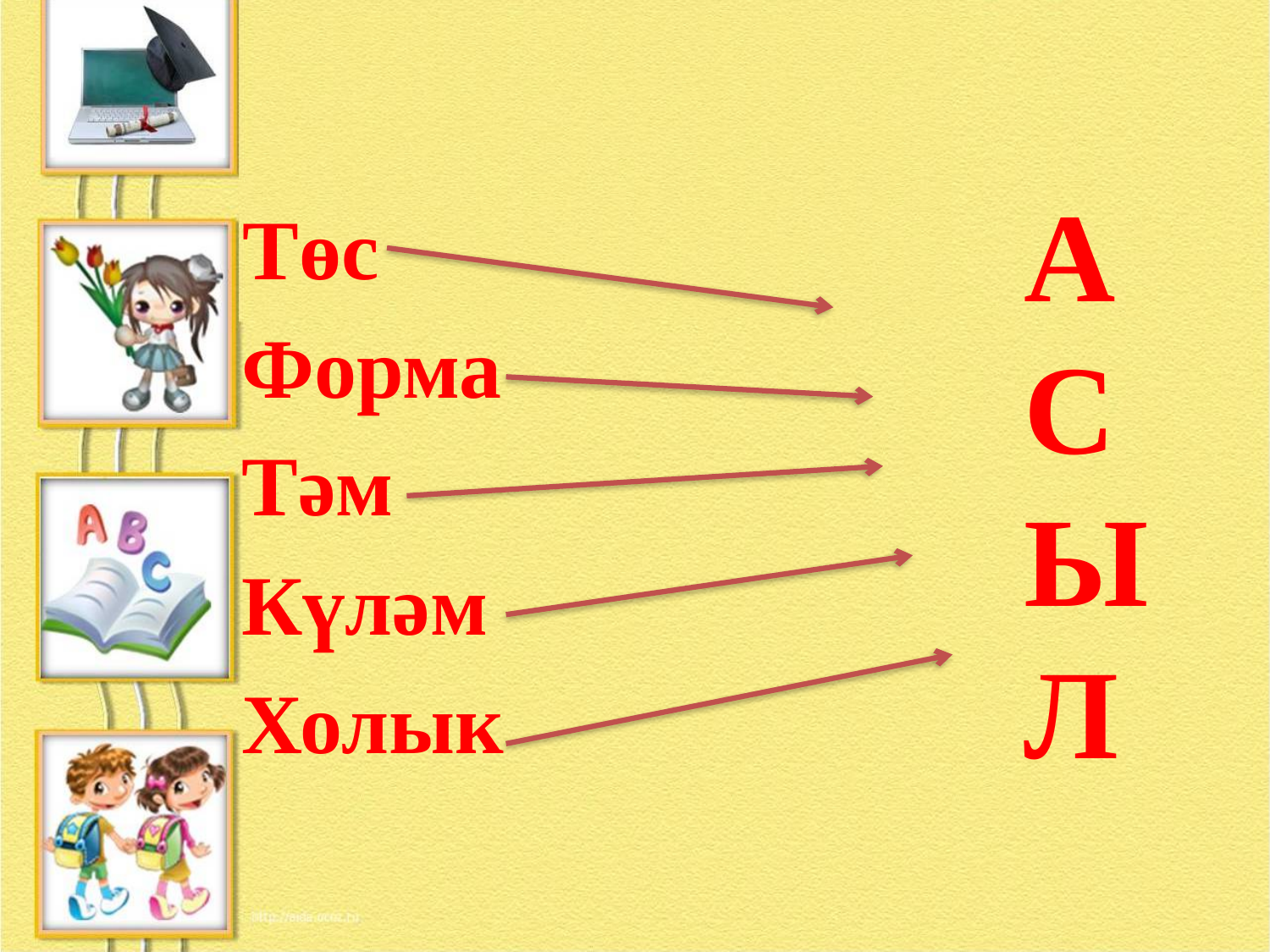

А
С
Ы
Л
            Төс
        Форма
        Тәм
        Күләм
        Холык